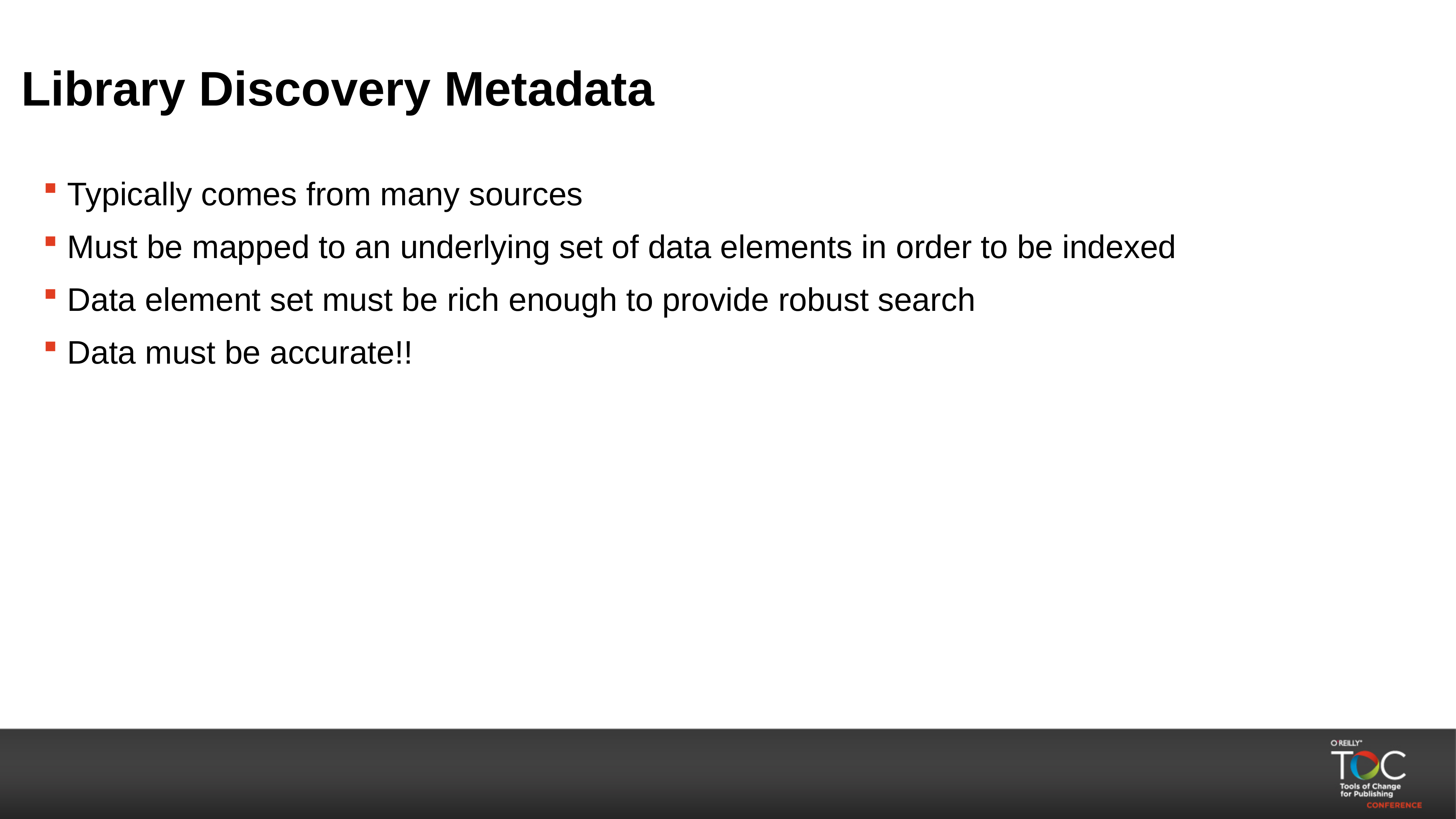

# Library Discovery Metadata
 Typically comes from many sources
 Must be mapped to an underlying set of data elements in order to be indexed
 Data element set must be rich enough to provide robust search
 Data must be accurate!!